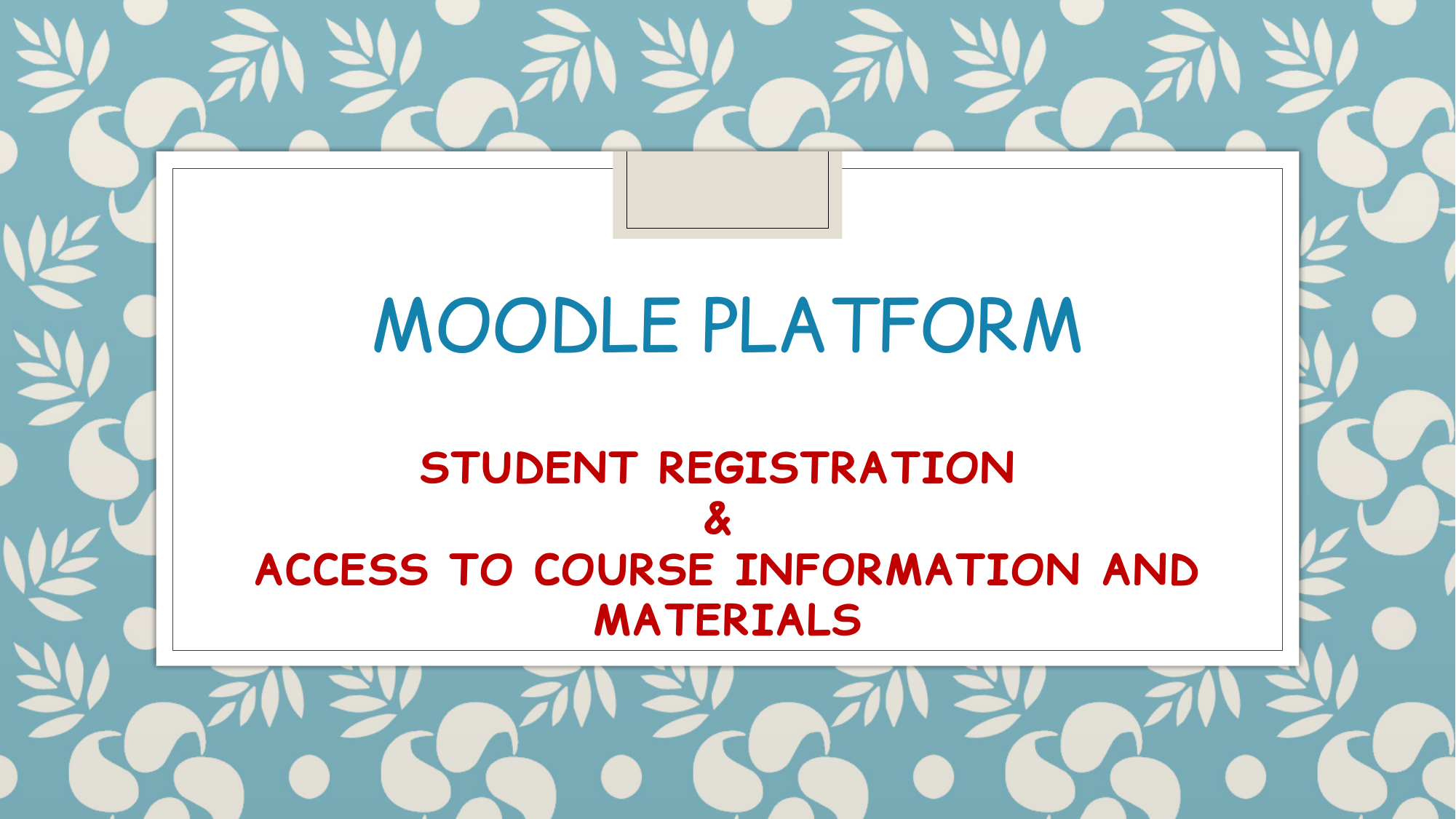

# Moodle platform
STUDENT REGISTRATION
&
ACCESS TO COURSE INFORMATION AND MATERIALS